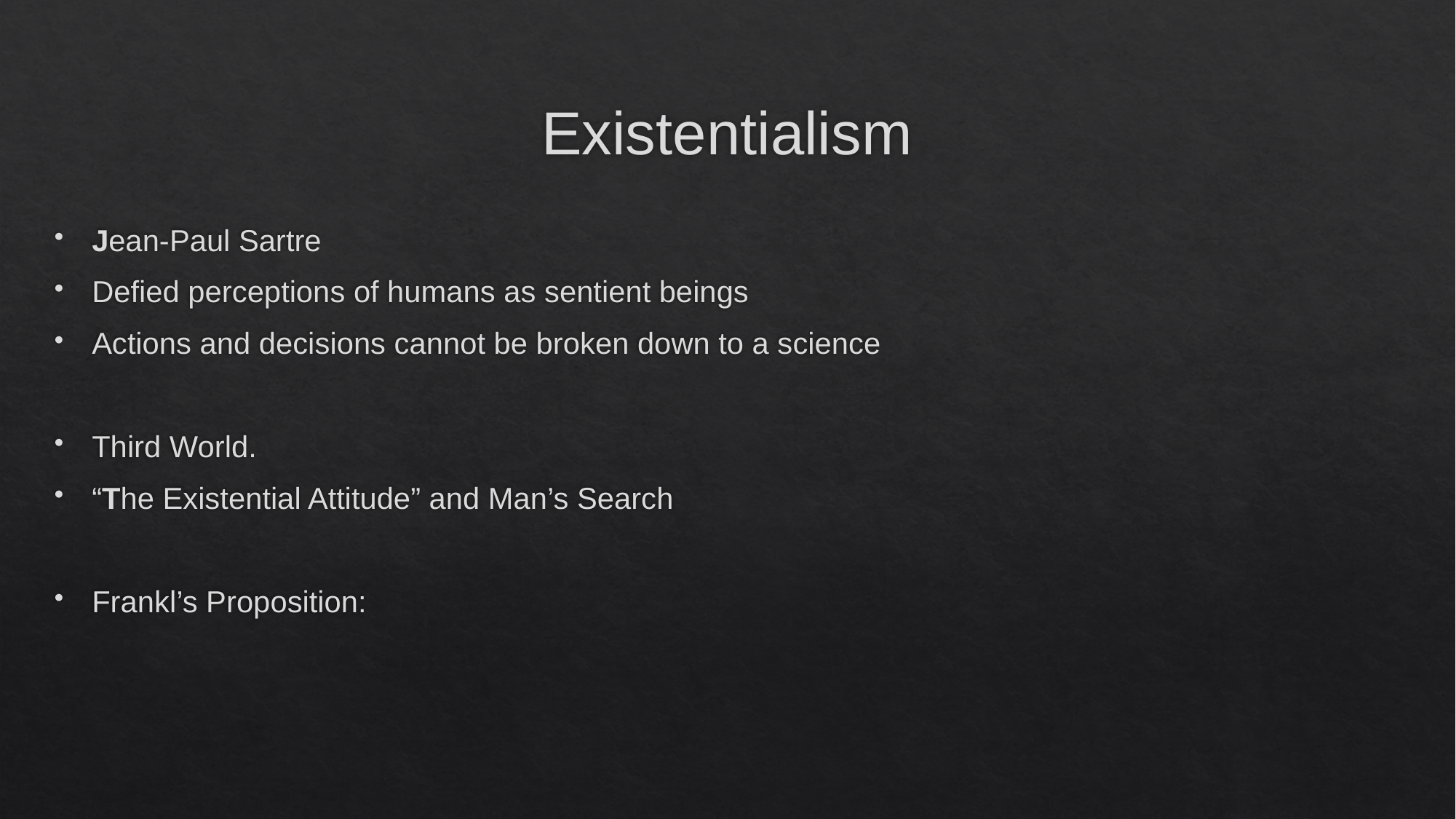

# Existentialism
Jean-Paul Sartre
Defied perceptions of humans as sentient beings
Actions and decisions cannot be broken down to a science

Third World.
“The Existential Attitude” and Man’s Search

Frankl’s Proposition: